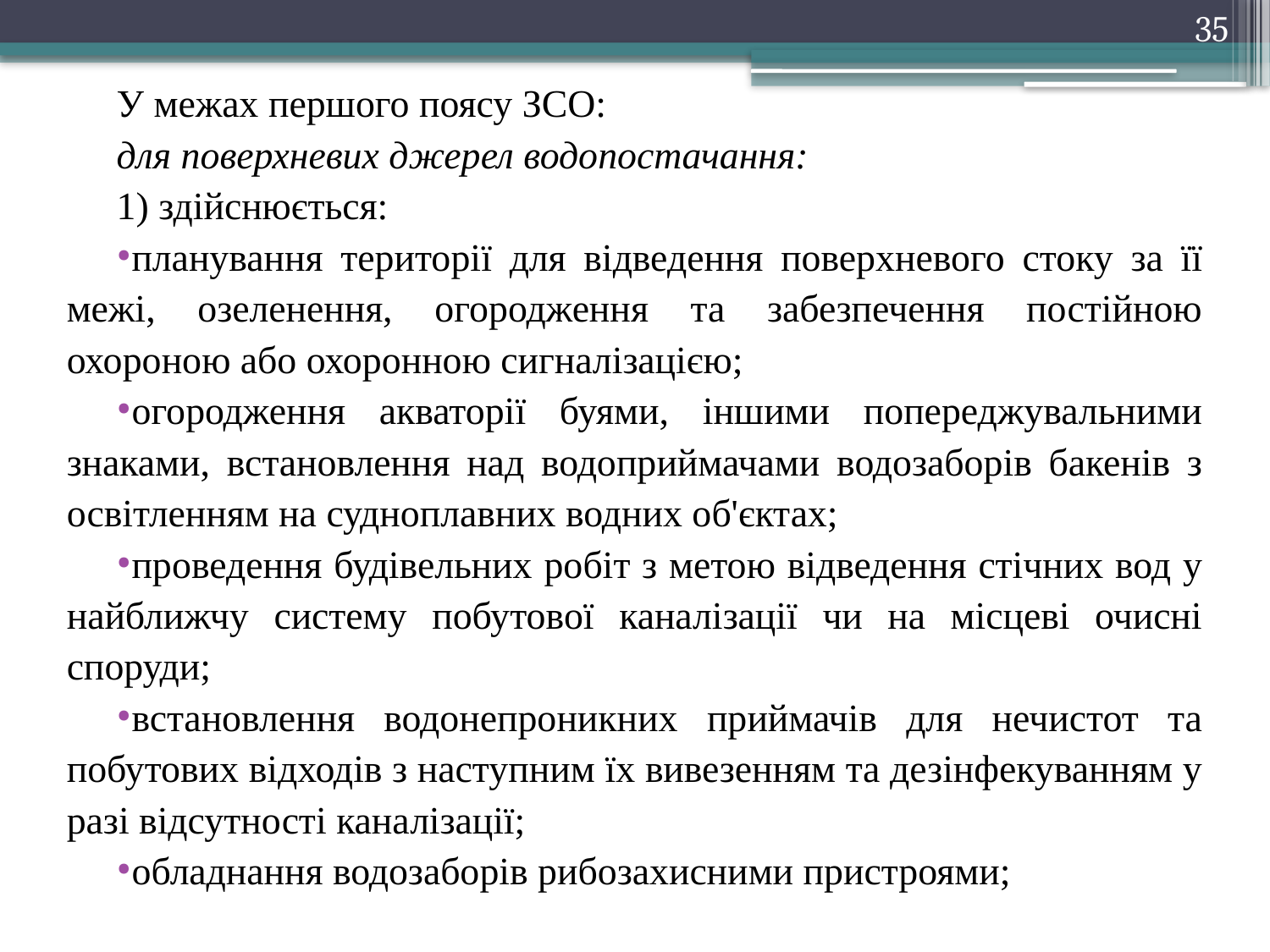

35
У межах першого поясу ЗСО:
для поверхневих джерел водопостачання:
1) здійснюється:
планування території для відведення поверхневого стоку за її межі, озеленення, огородження та забезпечення постійною охороною або охоронною сигналізацією;
огородження акваторії буями, іншими попереджувальними знаками, встановлення над водоприймачами водозаборів бакенів з освітленням на судноплавних водних об'єктах;
проведення будівельних робіт з метою відведення стічних вод у найближчу систему побутової каналізації чи на місцеві очисні споруди;
встановлення водонепроникних приймачів для нечистот та побутових відходів з наступним їх вивезенням та дезінфекуванням у разі відсутності каналізації;
обладнання водозаборів рибозахисними пристроями;